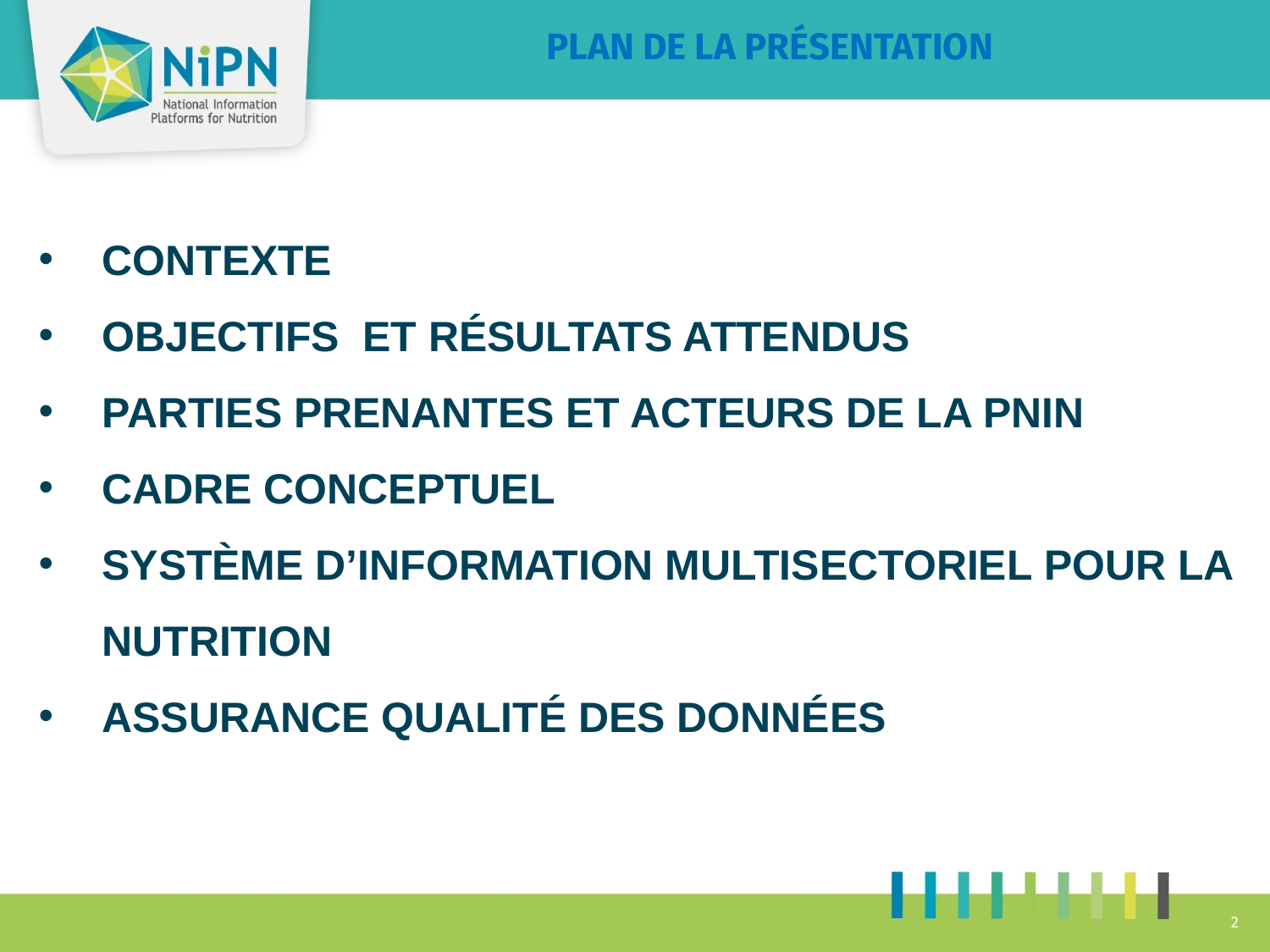

PLAN DE LA PRÉSENTATION
CONTEXTE
OBJECTIFS  ET RÉSULTATS ATTENDUS
PARTIES PRENANTES ET ACTEURS DE LA PNIN
CADRE CONCEPTUEL
SYSTÈME D’INFORMATION MULTISECTORIEL POUR LA NUTRITION
ASSURANCE QUALITÉ DES DONNÉES

2
2